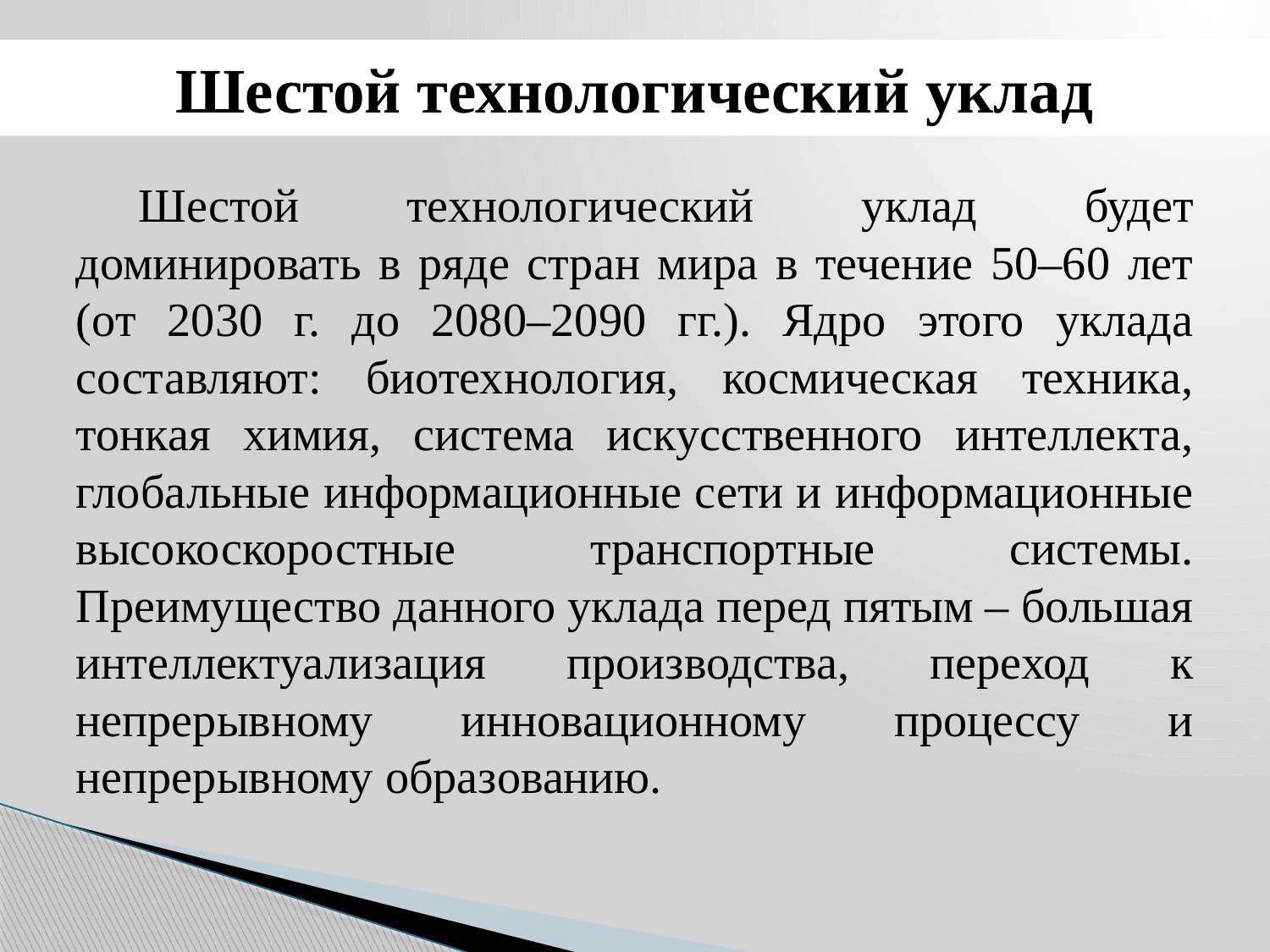

# Шестой технологический уклад
Шестой технологический уклад будет доминировать в ряде стран мира в течение 50–60 лет (от 2030 г. до 2080–2090 гг.). Ядро этого уклада составляют: биотехнология, космическая техника, тонкая химия, система искусственного интеллекта, глобальные информационные сети и информационные высокоскоростные транспортные системы. Преимущество данного уклада перед пятым – большая интеллектуализация производства, переход к непрерывному инновационному процессу и непрерывному образованию.